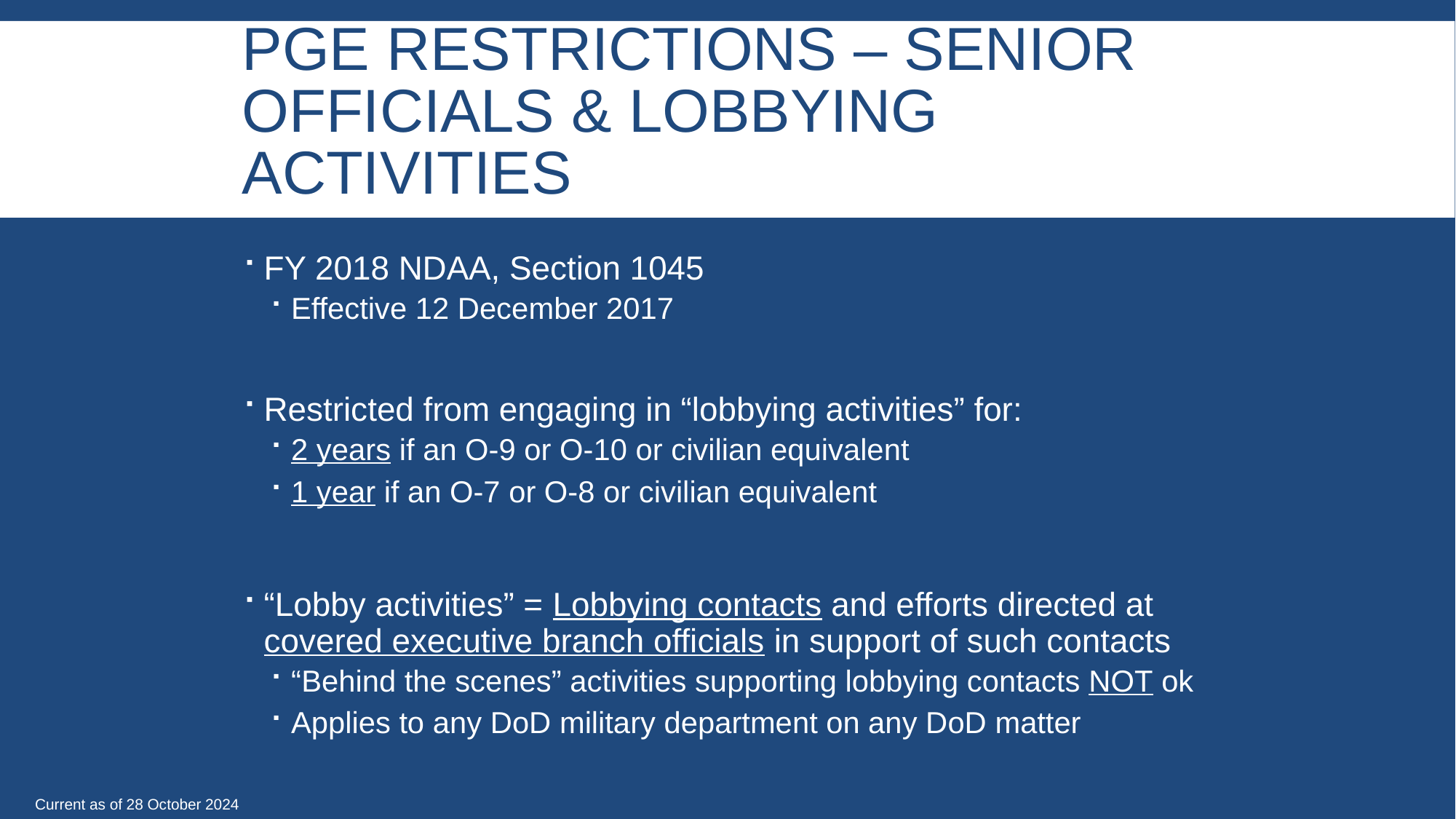

# PGE Restrictions – Senior Officials & Lobbying Activities
FY 2018 NDAA, Section 1045
Effective 12 December 2017

Restricted from engaging in “lobbying activities” for:
2 years if an O-9 or O-10 or civilian equivalent
1 year if an O-7 or O-8 or civilian equivalent

“Lobby activities” = Lobbying contacts and efforts directed at covered executive branch officials in support of such contacts
“Behind the scenes” activities supporting lobbying contacts NOT ok
Applies to any DoD military department on any DoD matter